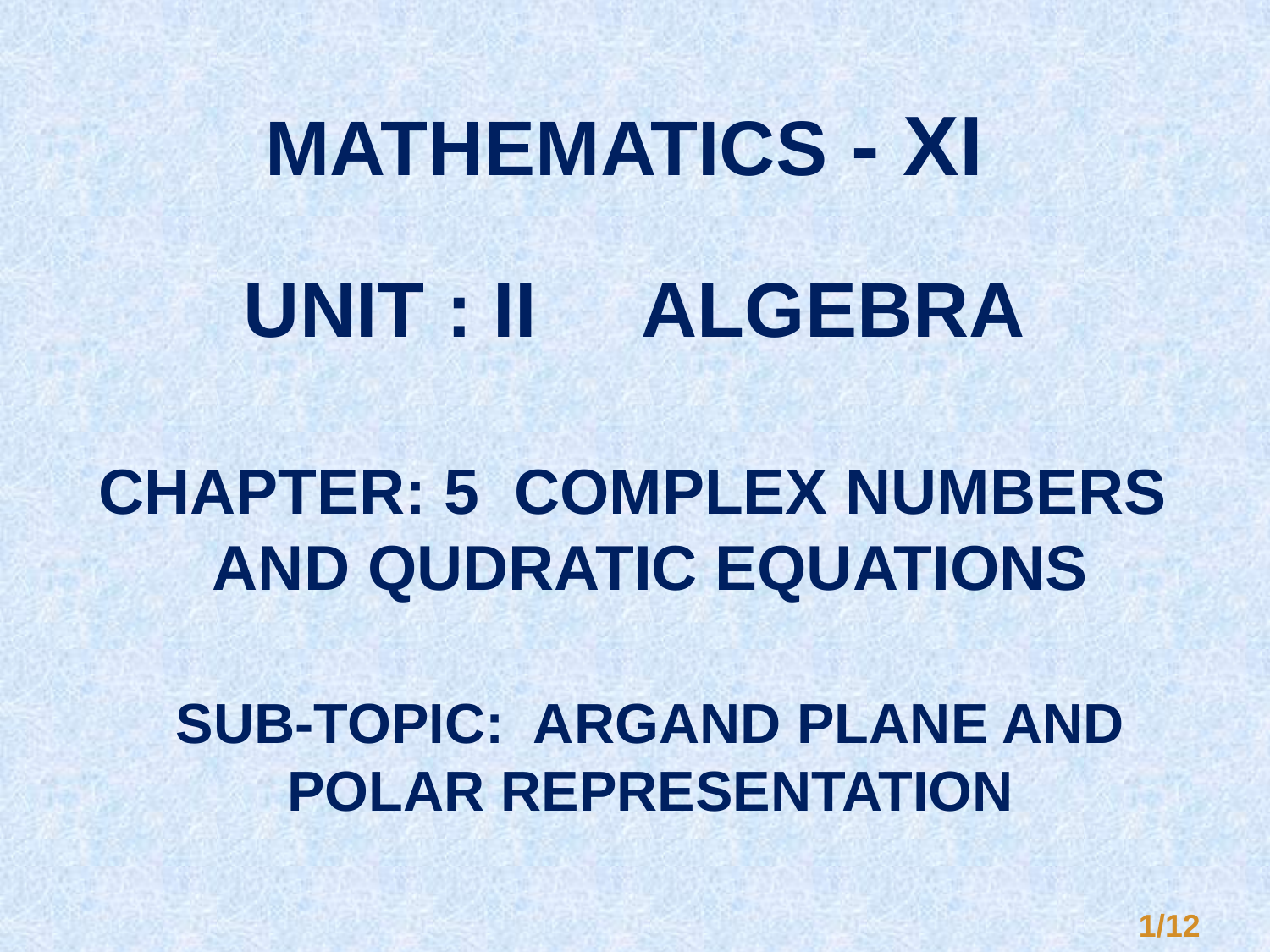

MATHEMATICS - XI
UNIT : II     ALGEBRA
CHAPTER: 5  COMPLEX NUMBERS   AND QUDRATIC EQUATIONS
SUB-TOPIC:  ARGAND PLANE AND POLAR REPRESENTATION
1/12